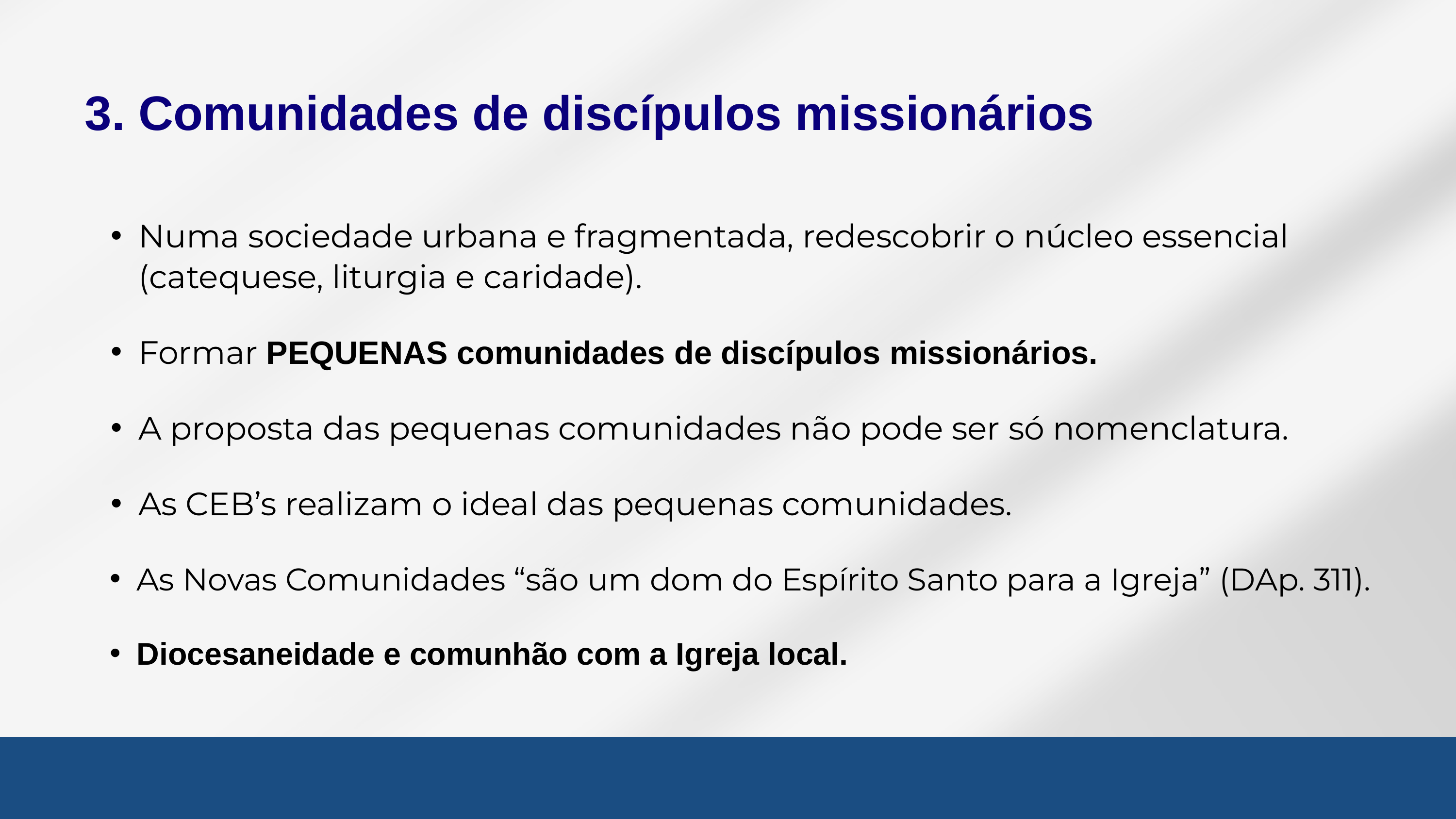

3. Comunidades de discípulos missionários
Numa sociedade urbana e fragmentada, redescobrir o núcleo essencial (catequese, liturgia e caridade).

Formar PEQUENAS comunidades de discípulos missionários.

A proposta das pequenas comunidades não pode ser só nomenclatura.

As CEB’s realizam o ideal das pequenas comunidades.

As Novas Comunidades “são um dom do Espírito Santo para a Igreja” (DAp. 311).

Diocesaneidade e comunhão com a Igreja local.